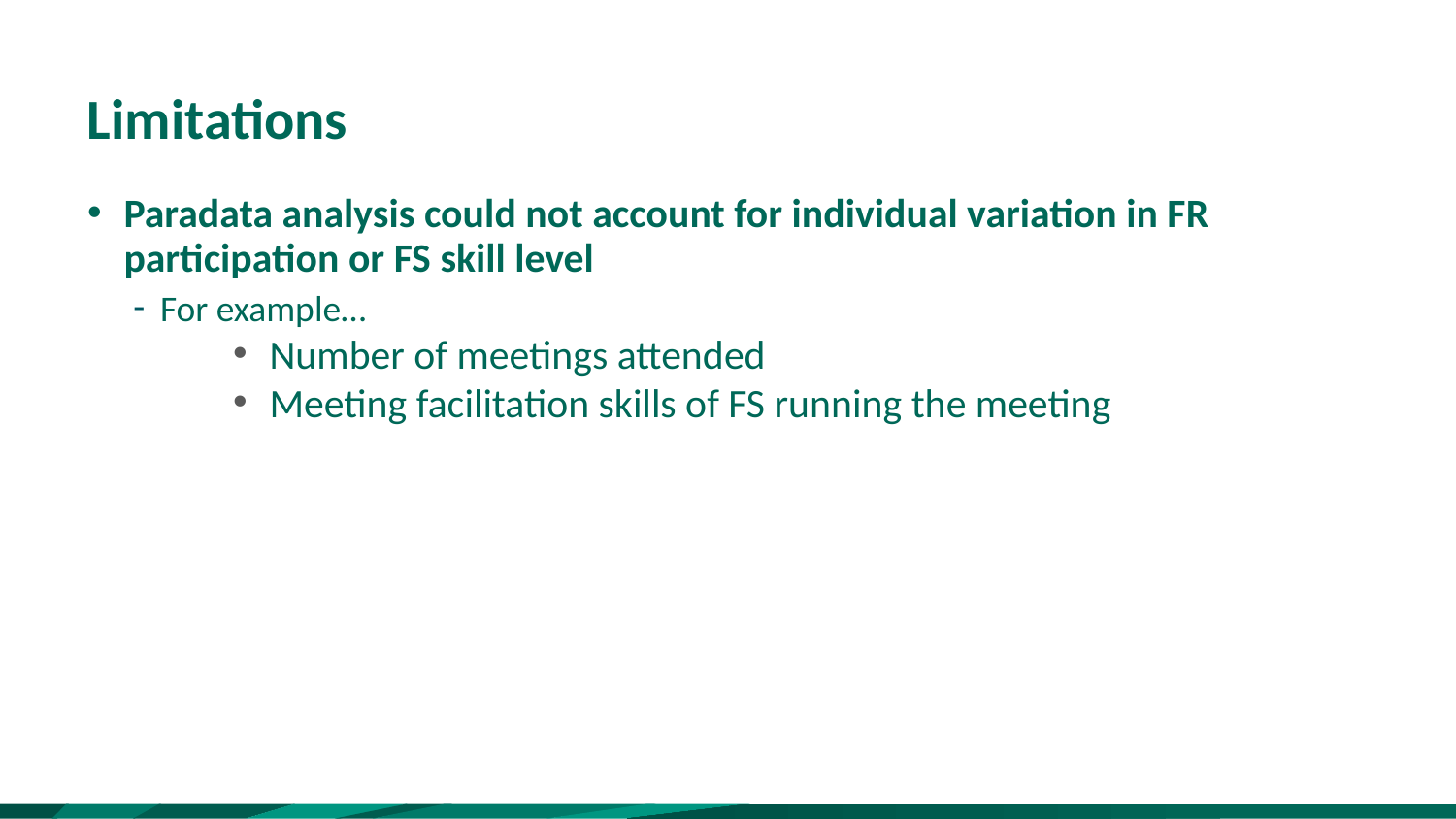

# Limitations
Paradata analysis could not account for individual variation in FR participation or FS skill level
For example…
Number of meetings attended
Meeting facilitation skills of FS running the meeting